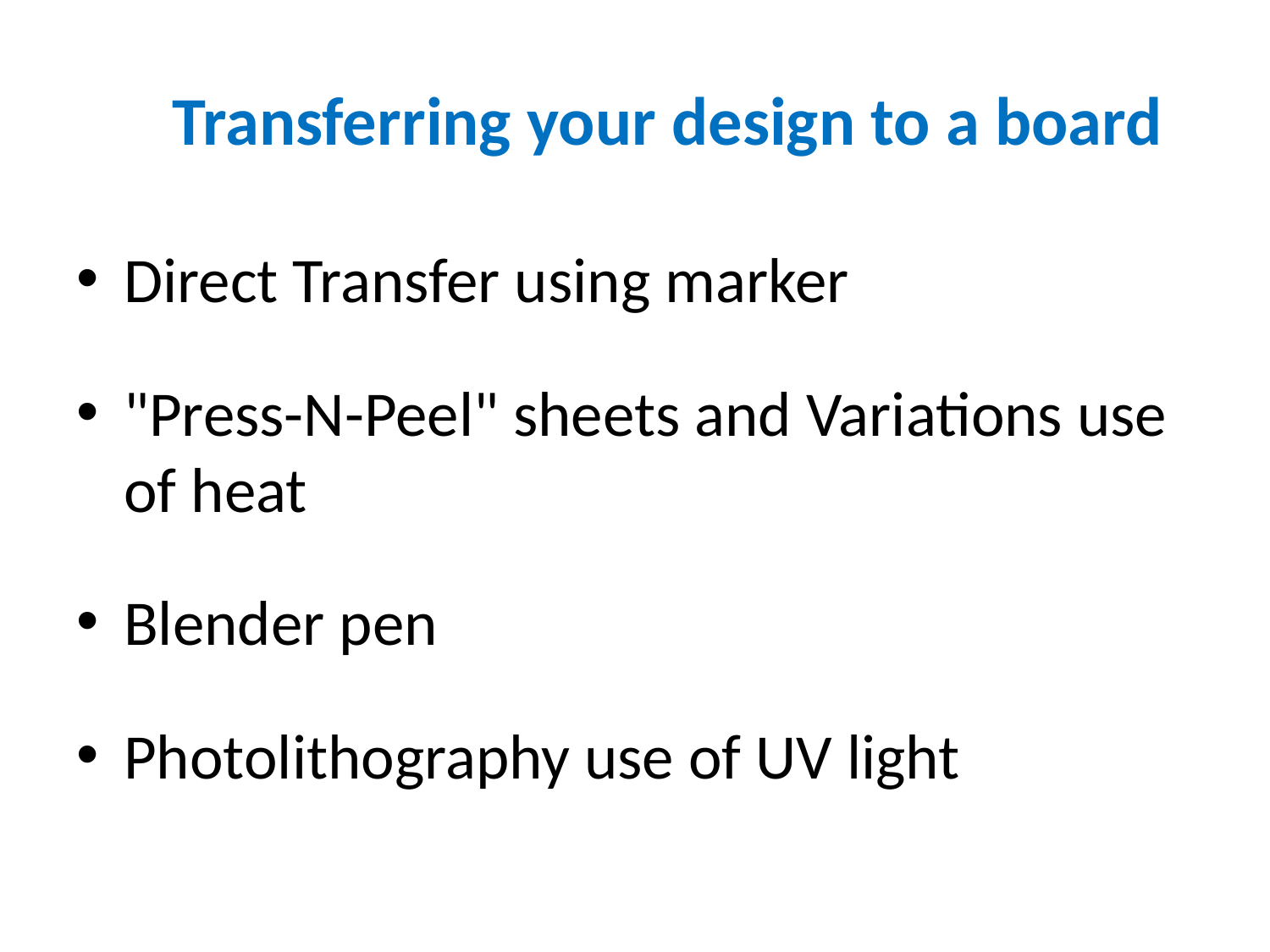

# Transferring your design to a board
Direct Transfer using marker

"Press-N-Peel" sheets and Variations use of heat

Blender pen

Photolithography use of UV light